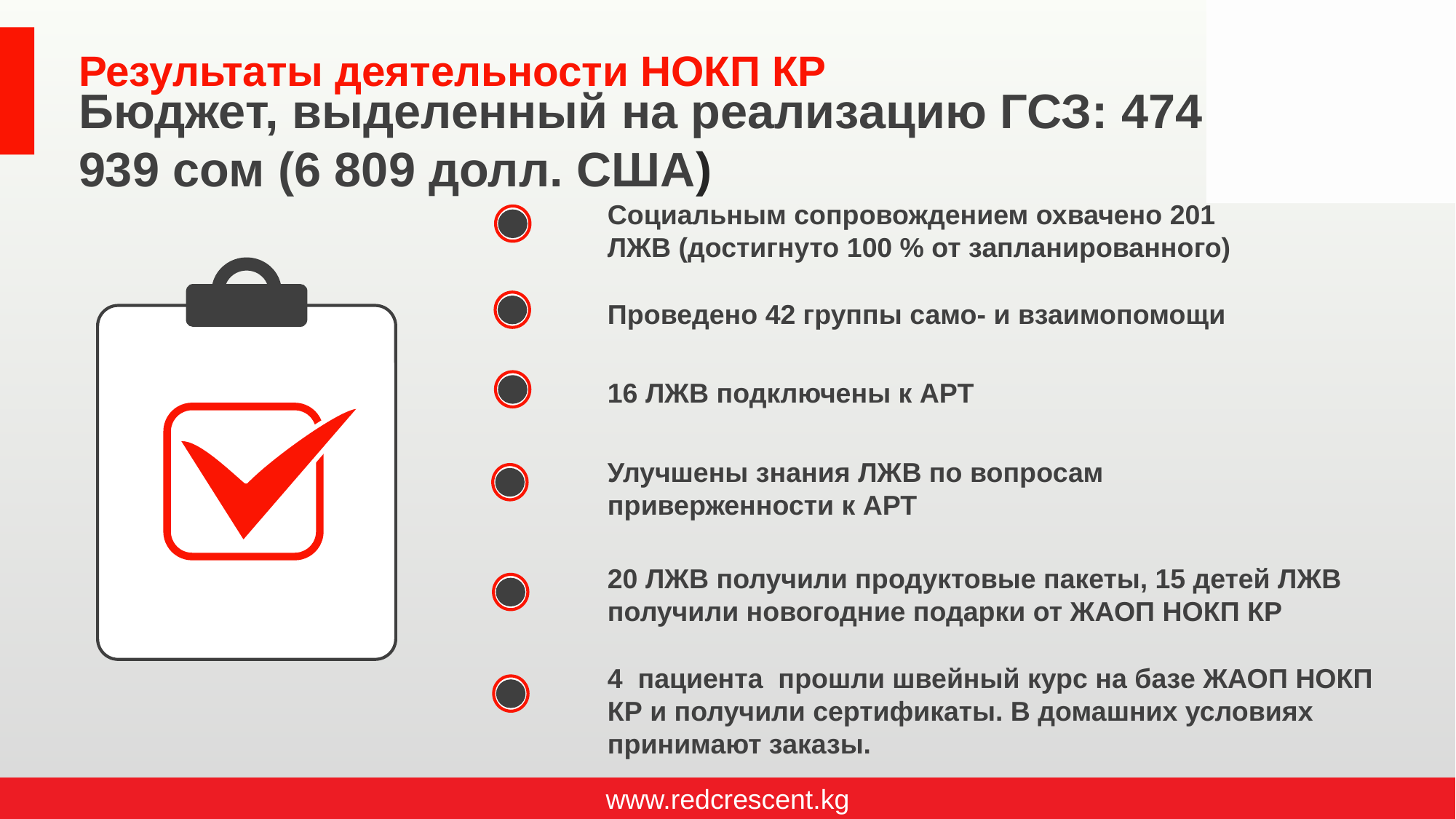

# Результаты деятельности НОКП КР
Бюджет, выделенный на реализацию ГСЗ: 474 939 сом (6 809 долл. США)
Социальным сопровождением охвачено 201 ЛЖВ (достигнуто 100 % от запланированного)

Проведено 42 группы само- и взаимопомощи

16 ЛЖВ подключены к АРТ

Улучшены знания ЛЖВ по вопросам приверженности к АРТ

20 ЛЖВ получили продуктовые пакеты, 15 детей ЛЖВ получили новогодние подарки от ЖАОП НОКП КР

4  пациента  прошли швейный курс на базе ЖАОП НОКП КР и получили сертификаты. В домашних условиях принимают заказы.

www.redcrescent.kg